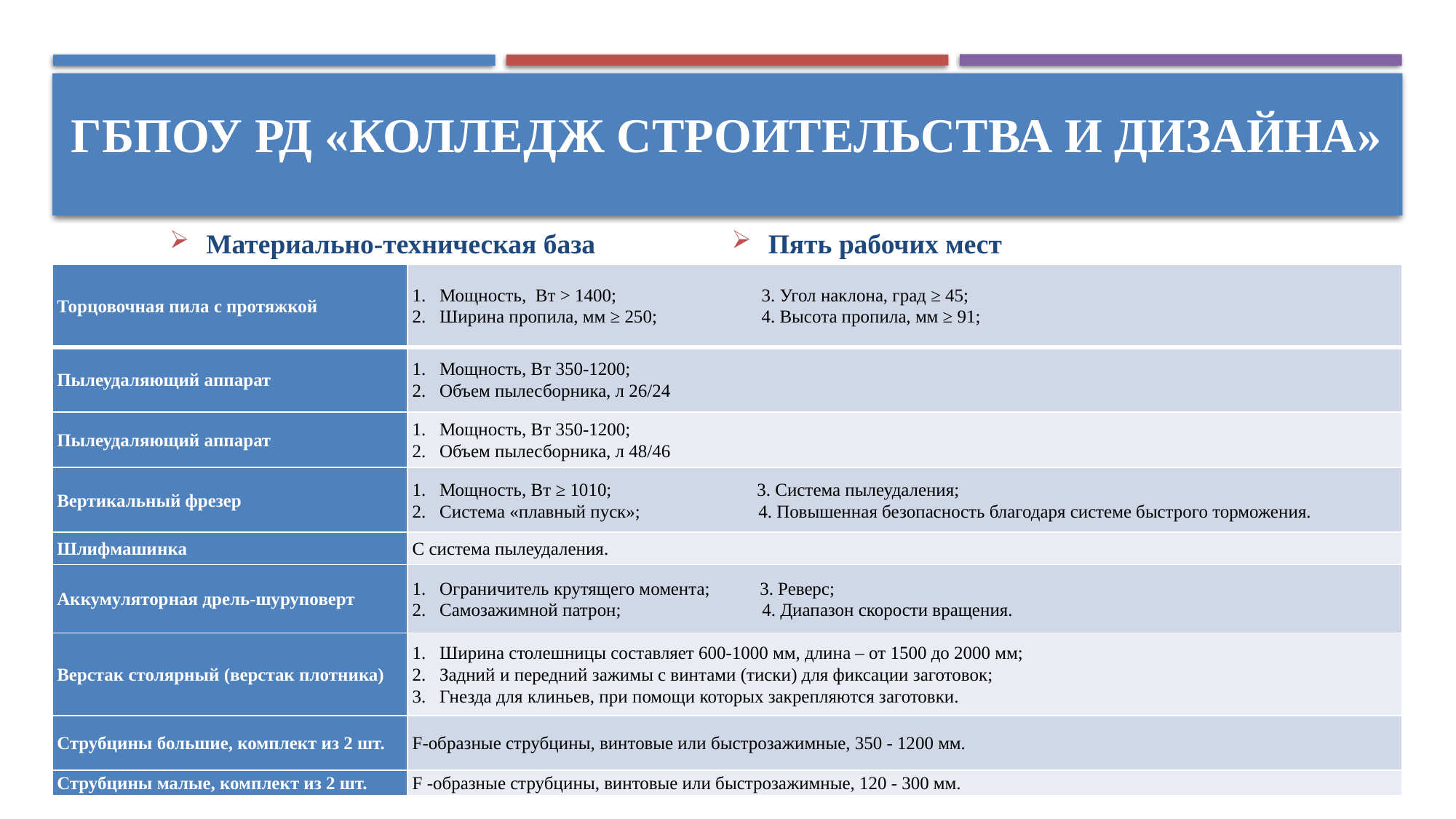

# ГБПОУ РД «Колледж строительства и дизайна»
Материально-техническая база

Пять рабочих мест

| Торцовочная пила с протяжкой | Мощность,  Вт > 1400; 3. Угол наклона, град ≥ 45; Ширина пропила, мм ≥ 250; 4. Высота пропила, мм ≥ 91; |
| --- | --- |
| Пылеудаляющий аппарат | Мощность, Вт 350-1200; Объем пылесборника, л 26/24 |
| Пылеудаляющий аппарат | Мощность, Вт 350-1200; Объем пылесборника, л 48/46 |
| Вертикальный фрезер | Мощность, Вт ≥ 1010; 3. Система пылеудаления; Система «плавный пуск»; 4. Повышенная безопасность благодаря системе быстрого торможения. |
| Шлифмашинка | С система пылеудаления. |
| Аккумуляторная дрель-шуруповерт | Ограничитель крутящего момента; 3. Реверс; Самозажимной патрон; 4. Диапазон скорости вращения. |
| Верстак столярный (верстак плотника) | Ширина столешницы составляет 600-1000 мм, длина – от 1500 до 2000 мм; Задний и передний зажимы с винтами (тиски) для фиксации заготовок; Гнезда для клиньев, при помощи которых закрепляются заготовки. |
| Струбцины большие, комплект из 2 шт. | F-образные струбцины, винтовые или быстрозажимные, 350 - 1200 мм. |
| Струбцины малые, комплект из 2 шт. | F -образные струбцины, винтовые или быстрозажимные, 120 - 300 мм. |